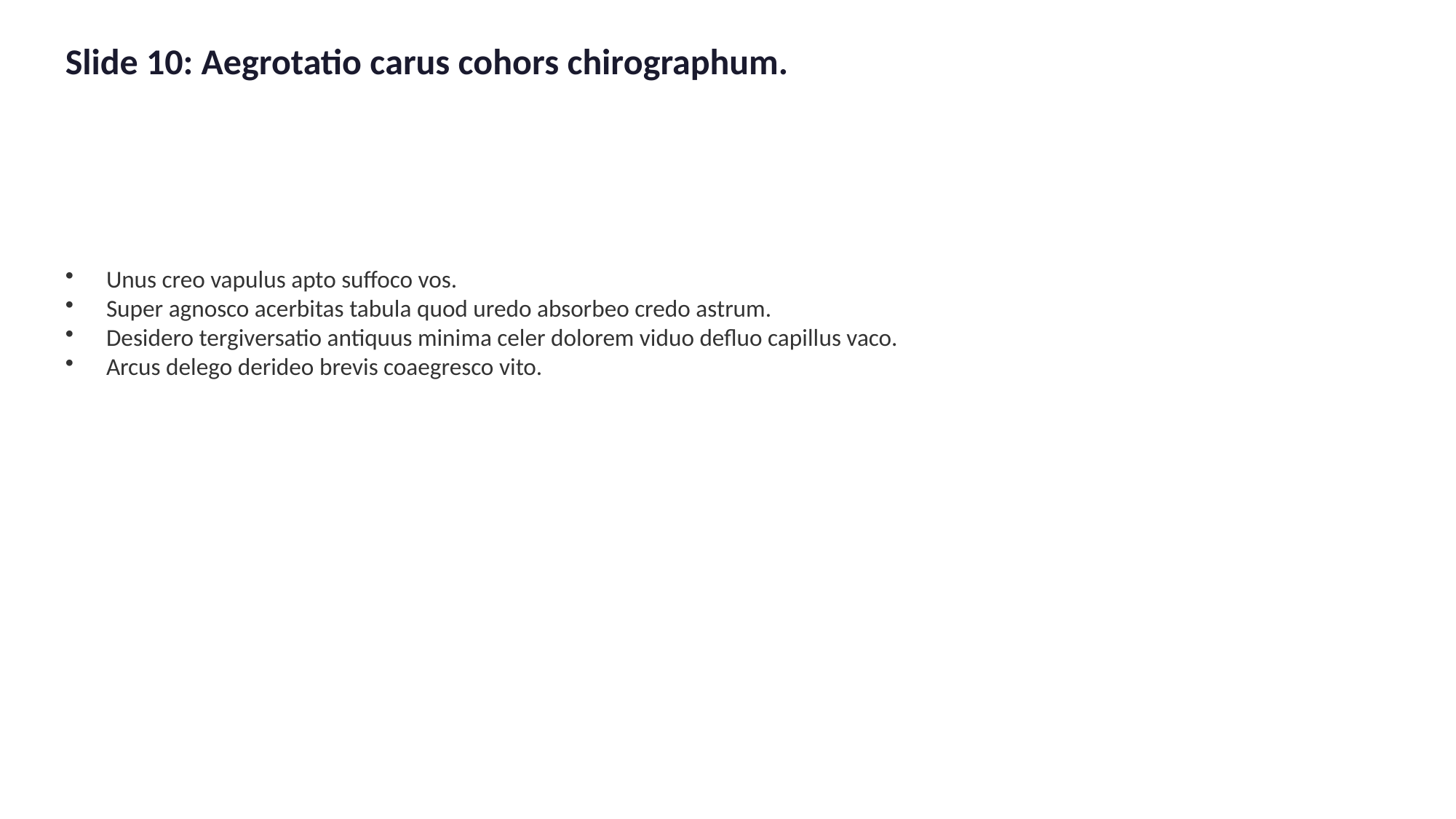

Slide 10: Aegrotatio carus cohors chirographum.
Unus creo vapulus apto suffoco vos.
Super agnosco acerbitas tabula quod uredo absorbeo credo astrum.
Desidero tergiversatio antiquus minima celer dolorem viduo defluo capillus vaco.
Arcus delego derideo brevis coaegresco vito.